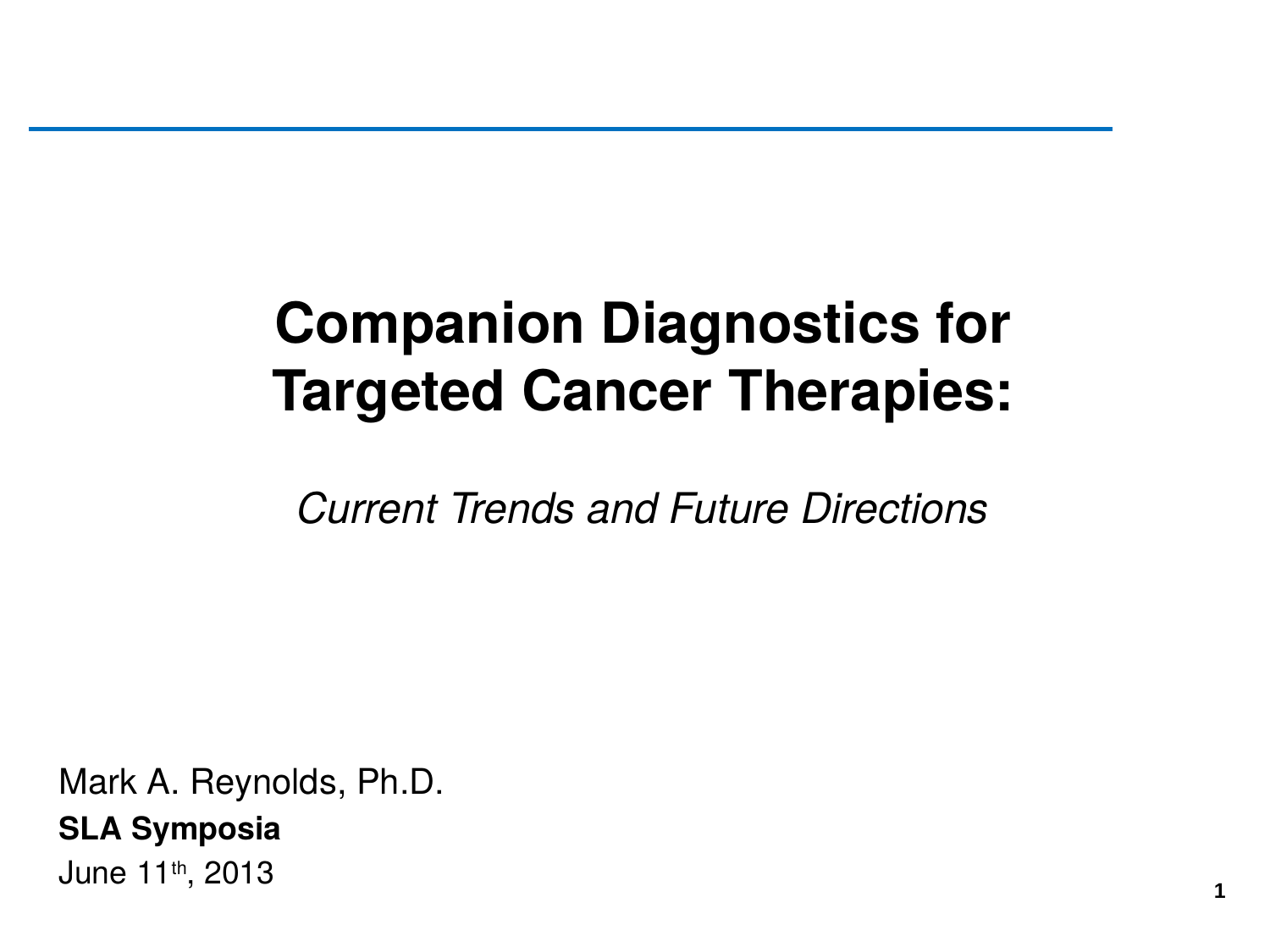

# Companion Diagnostics for Targeted Cancer Therapies: Current Trends and Future Directions
Mark A. Reynolds, Ph.D.
SLA Symposia
June 11th, 2013
1